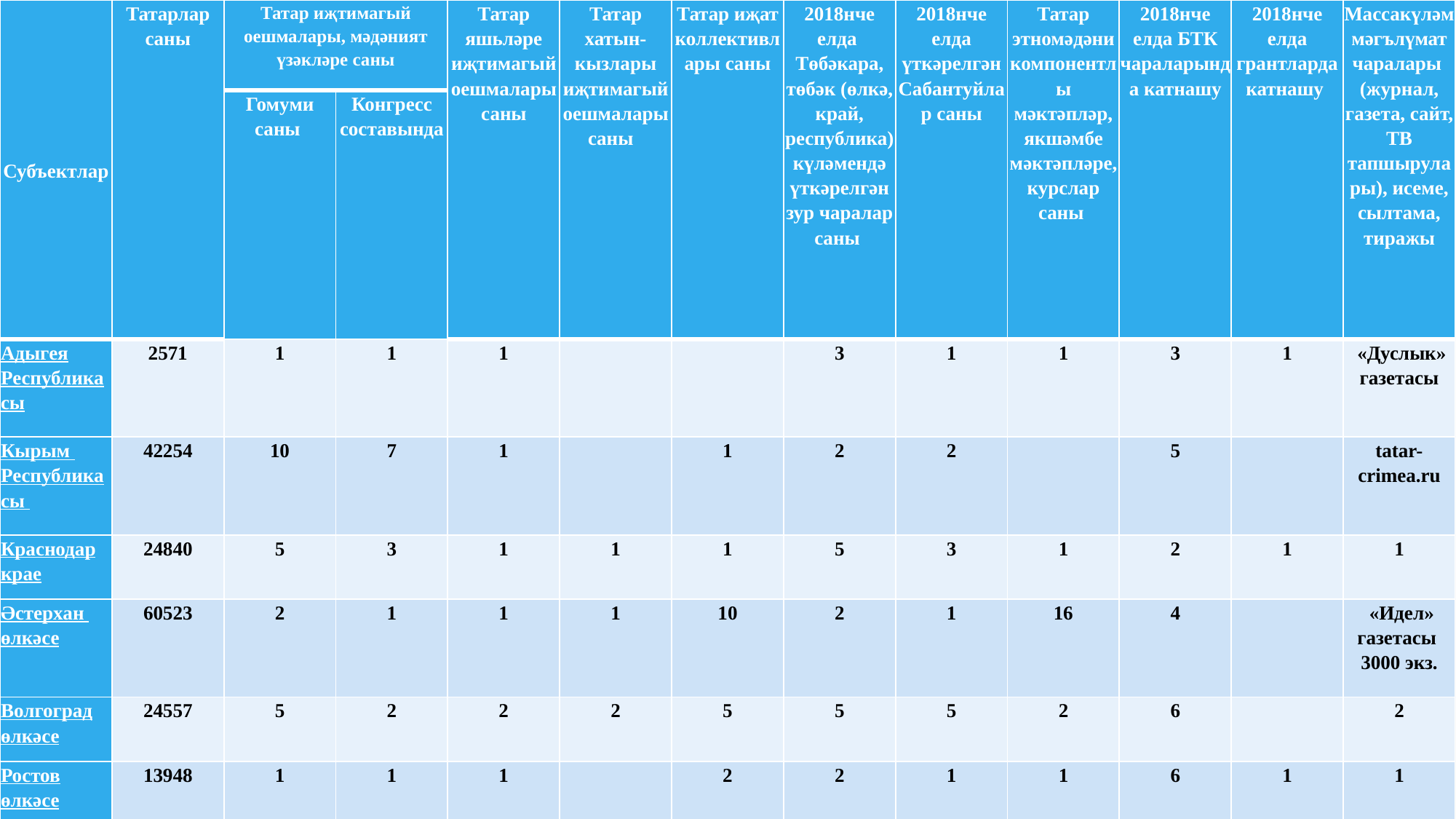

| Субъектлар | Татарлар саны | Татар иҗтимагый оешмалары, мәдәният үзәкләре саны |  | Татар яшьләре иҗтимагый оешмалары саны | Татар хатын-кызлары иҗтимагый оешмалары саны | Татар иҗат коллективлары саны | 2018нче елда Төбәкара, төбәк (өлкә, край, республика) күләмендә үткәрелгән зур чаралар саны | 2018нче елда үткәрелгән Сабантуйлар саны | Татар этномәдәни компонентлы мәктәпләр, якшәмбе мәктәпләре, курслар саны | 2018нче елда БТК чараларында катнашу | 2018нче елда грантларда катнашу | Массакүләм мәгълүмат чаралары (журнал, газета, сайт, ТВ тапшырулары), исеме, сылтама, тиражы |
| --- | --- | --- | --- | --- | --- | --- | --- | --- | --- | --- | --- | --- |
|  |  | Гомуми саны | Конгресс составында |  |  |  |  |  |  |  |  |  |
| Адыгея Республикасы | 2571 | 1 | 1 | 1 |  |  | 3 | 1 | 1 | 3 | 1 | «Дуслык» газетасы |
| Кырым Республикасы | 42254 | 10 | 7 | 1 |  | 1 | 2 | 2 |  | 5 |  | tatar-crimea.ru |
| Краснодар крае | 24840 | 5 | 3 | 1 | 1 | 1 | 5 | 3 | 1 | 2 | 1 | 1 |
| Әстерхан өлкәсе | 60523 | 2 | 1 | 1 | 1 | 10 | 2 | 1 | 16 | 4 |  | «Идел» газетасы 3000 экз. |
| Волгоград өлкәсе | 24557 | 5 | 2 | 2 | 2 | 5 | 5 | 5 | 2 | 6 |  | 2 |
| Ростов өлкәсе | 13948 | 1 | 1 | 1 |  | 2 | 2 | 1 | 1 | 6 | 1 | 1 |